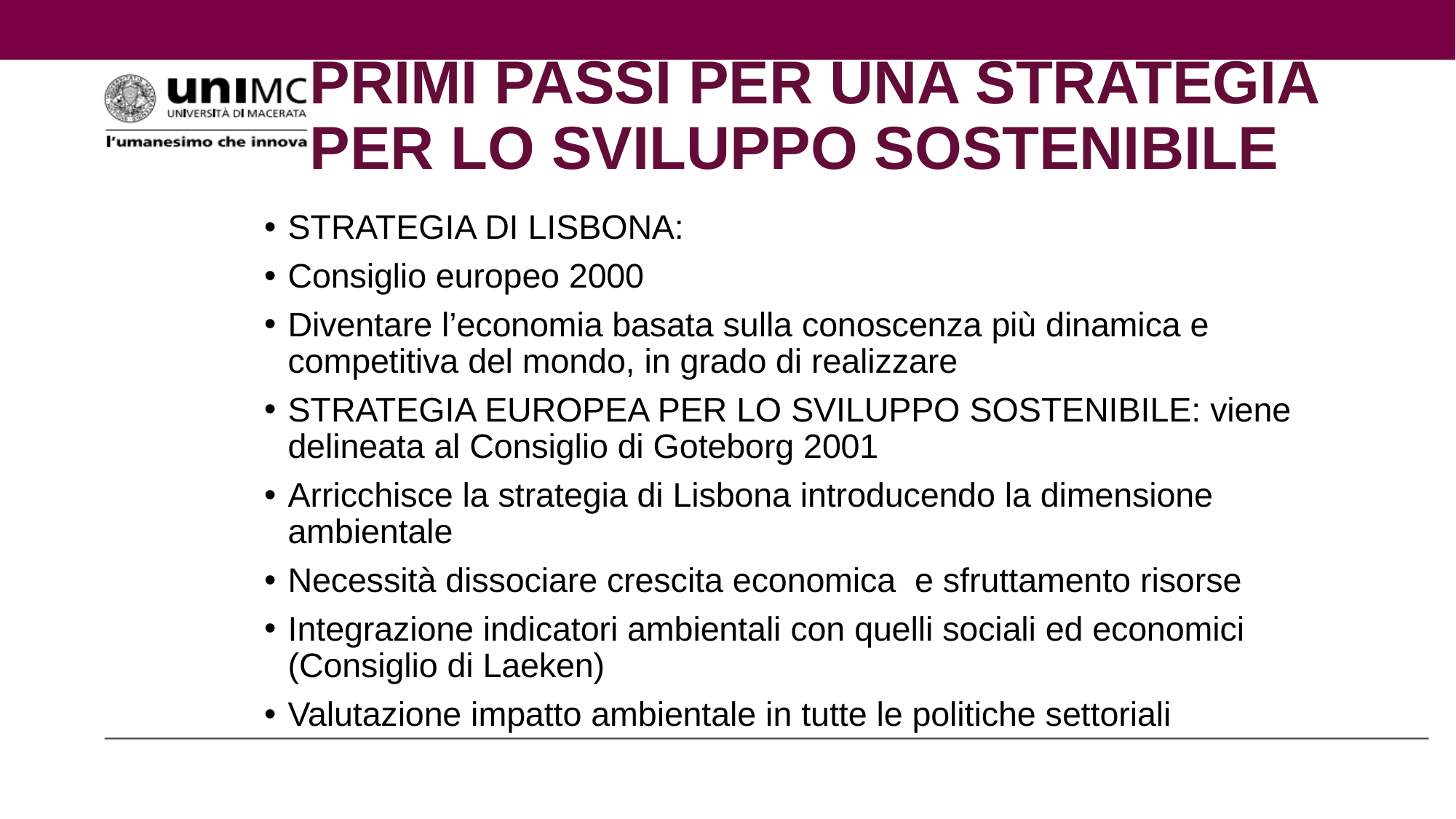

# PRIMI PASSI PER UNA STRATEGIA PER LO SVILUPPO SOSTENIBILE
STRATEGIA DI LISBONA:
Consiglio europeo 2000
Diventare l’economia basata sulla conoscenza più dinamica e competitiva del mondo, in grado di realizzare
STRATEGIA EUROPEA PER LO SVILUPPO SOSTENIBILE: viene delineata al Consiglio di Goteborg 2001
Arricchisce la strategia di Lisbona introducendo la dimensione ambientale
Necessità dissociare crescita economica  e sfruttamento risorse
Integrazione indicatori ambientali con quelli sociali ed economici (Consiglio di Laeken)
Valutazione impatto ambientale in tutte le politiche settoriali